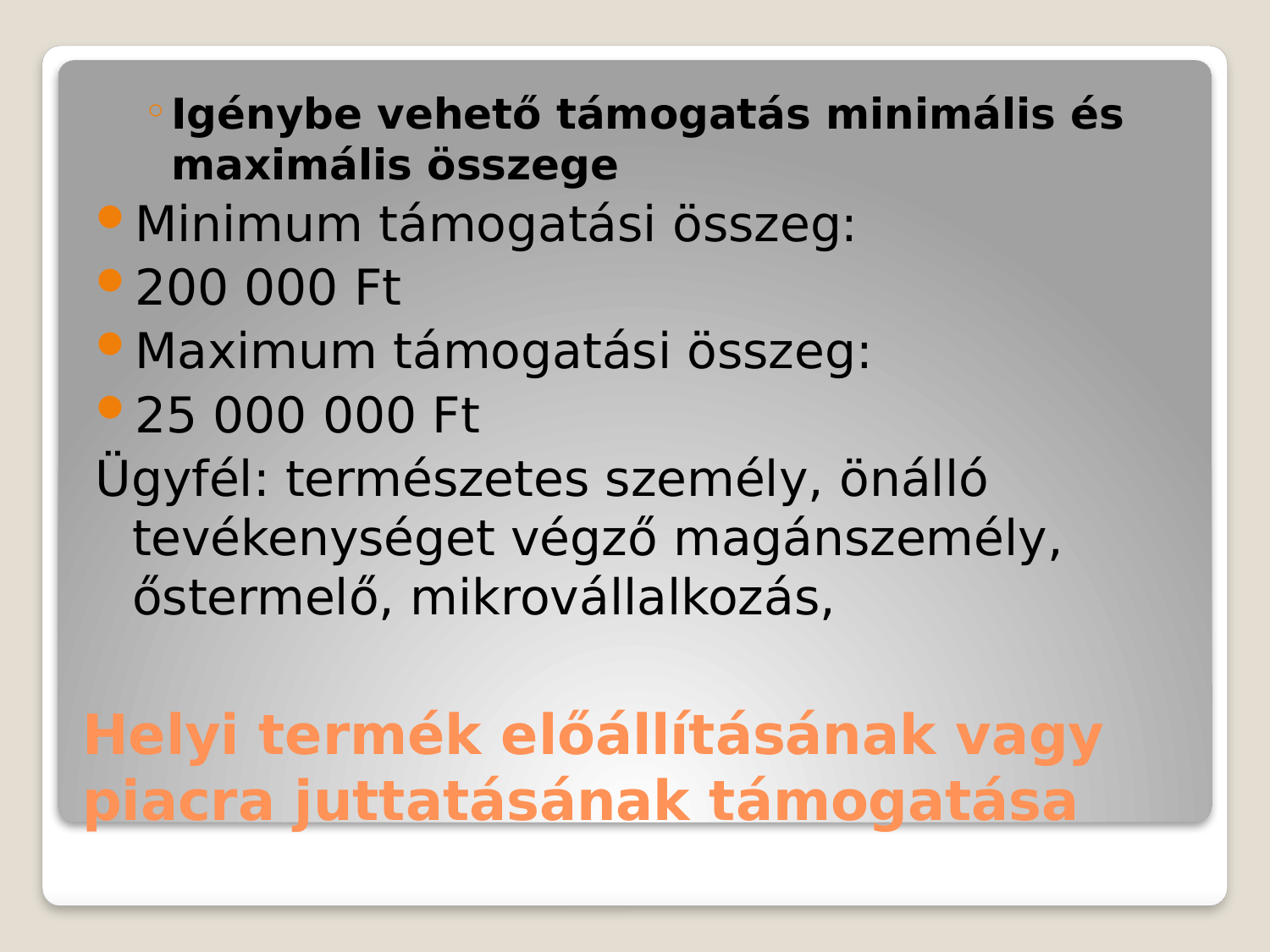

Igénybe vehető támogatás minimális és maximális összege
Minimum támogatási összeg:
200 000 Ft
Maximum támogatási összeg:
25 000 000 Ft
Ügyfél: természetes személy, önálló tevékenységet végző magánszemély, őstermelő, mikrovállalkozás,

# Helyi termék előállításának vagy piacra juttatásának támogatása